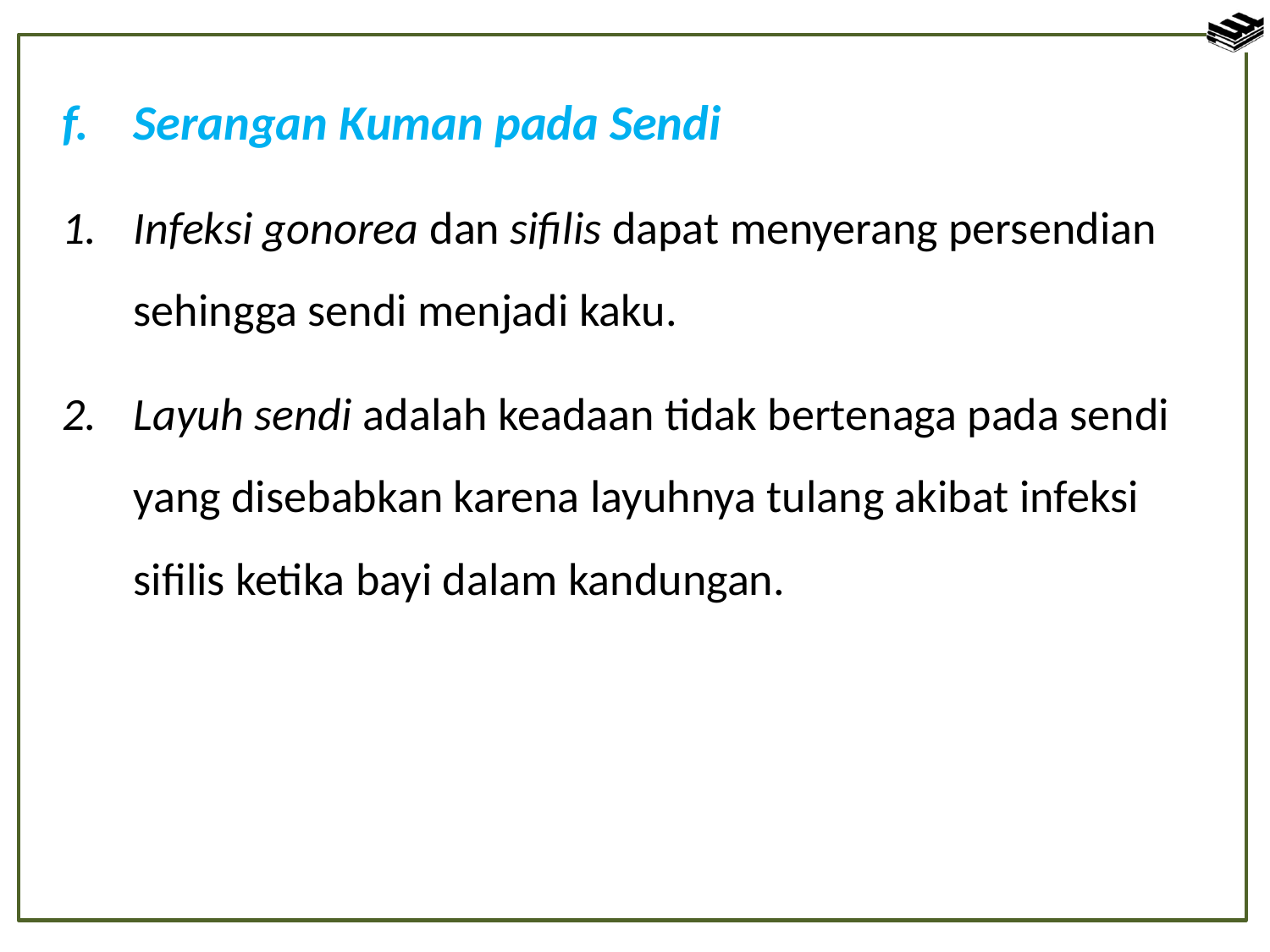

Serangan Kuman pada Sendi
Infeksi gonorea dan sifilis dapat menyerang persendian sehingga sendi menjadi kaku.
Layuh sendi adalah keadaan tidak bertenaga pada sendi yang disebabkan karena layuhnya tulang akibat infeksi sifilis ketika bayi dalam kandungan.